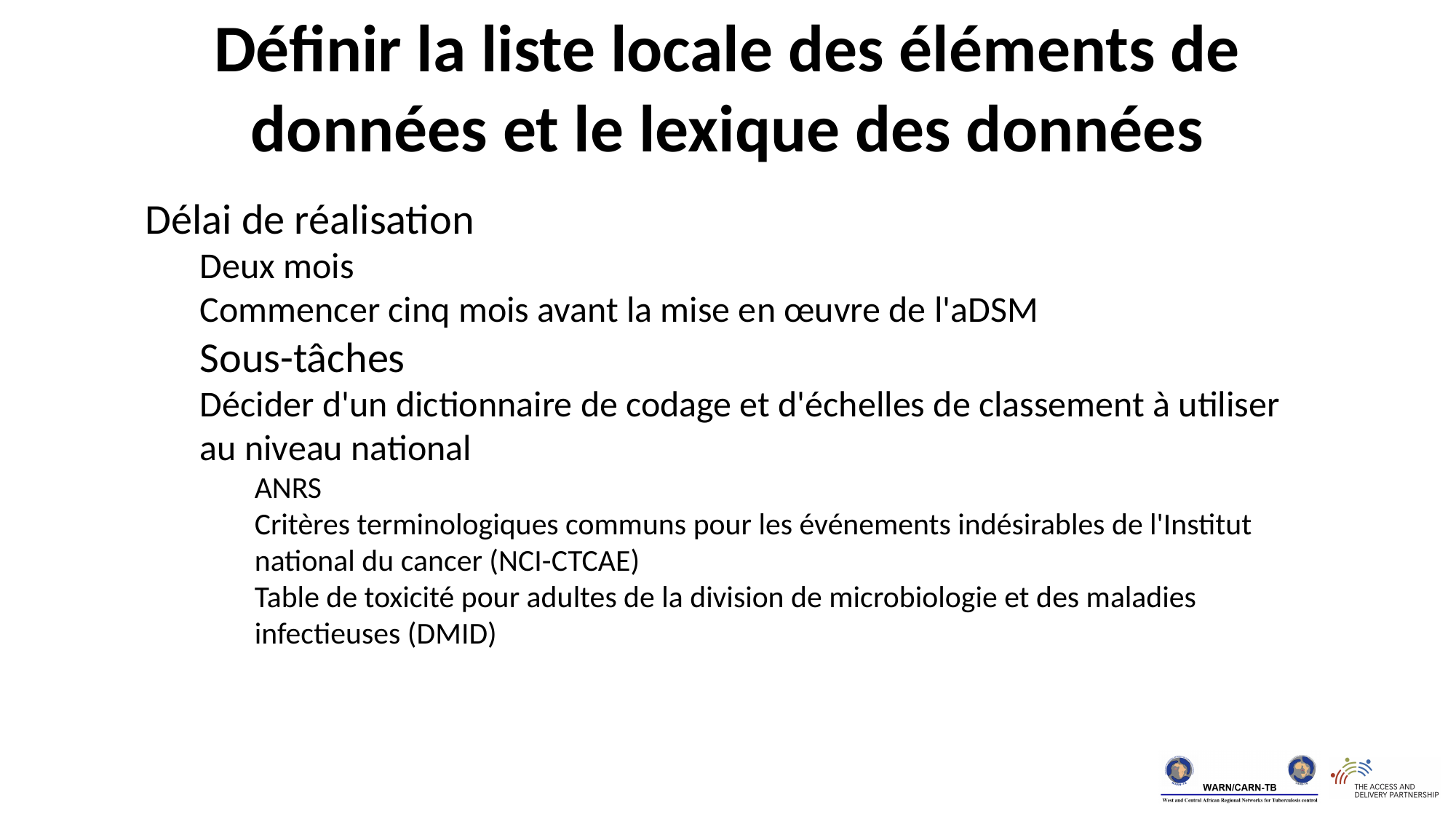

Définir la liste locale des éléments de données et le lexique des données
Délai de réalisation
Deux mois
Commencer cinq mois avant la mise en œuvre de l'aDSM
Sous-tâches
Décider d'un dictionnaire de codage et d'échelles de classement à utiliser au niveau national
ANRS
Critères terminologiques communs pour les événements indésirables de l'Institut national du cancer (NCI-CTCAE)
Table de toxicité pour adultes de la division de microbiologie et des maladies infectieuses (DMID)